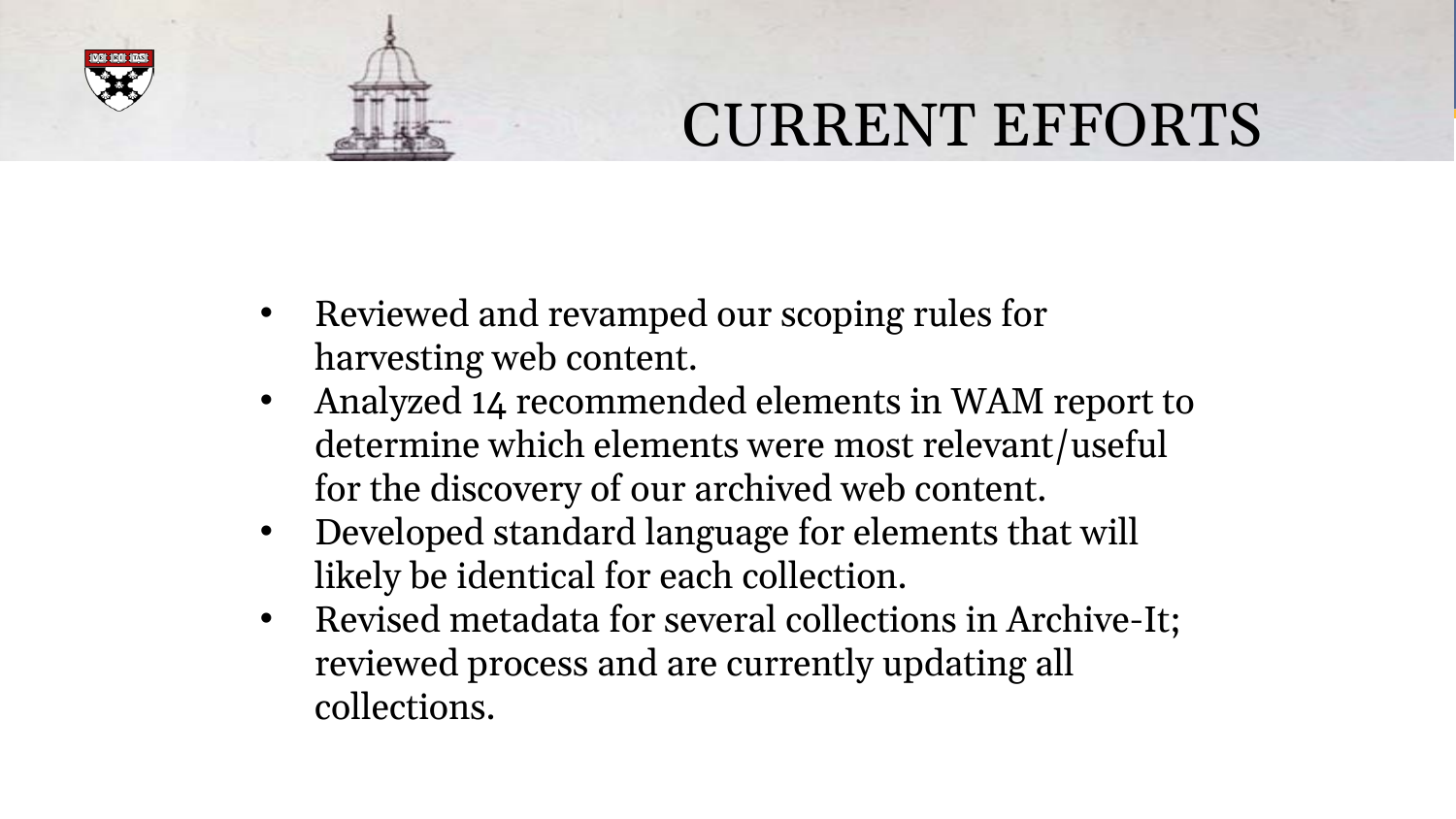

Current Efforts

Reviewed and revamped our scoping rules for harvesting web content.
Analyzed 14 recommended elements in WAM report to determine which elements were most relevant/useful for the discovery of our archived web content.
Developed standard language for elements that will likely be identical for each collection.
Revised metadata for several collections in Archive-It; reviewed process and are currently updating all collections.